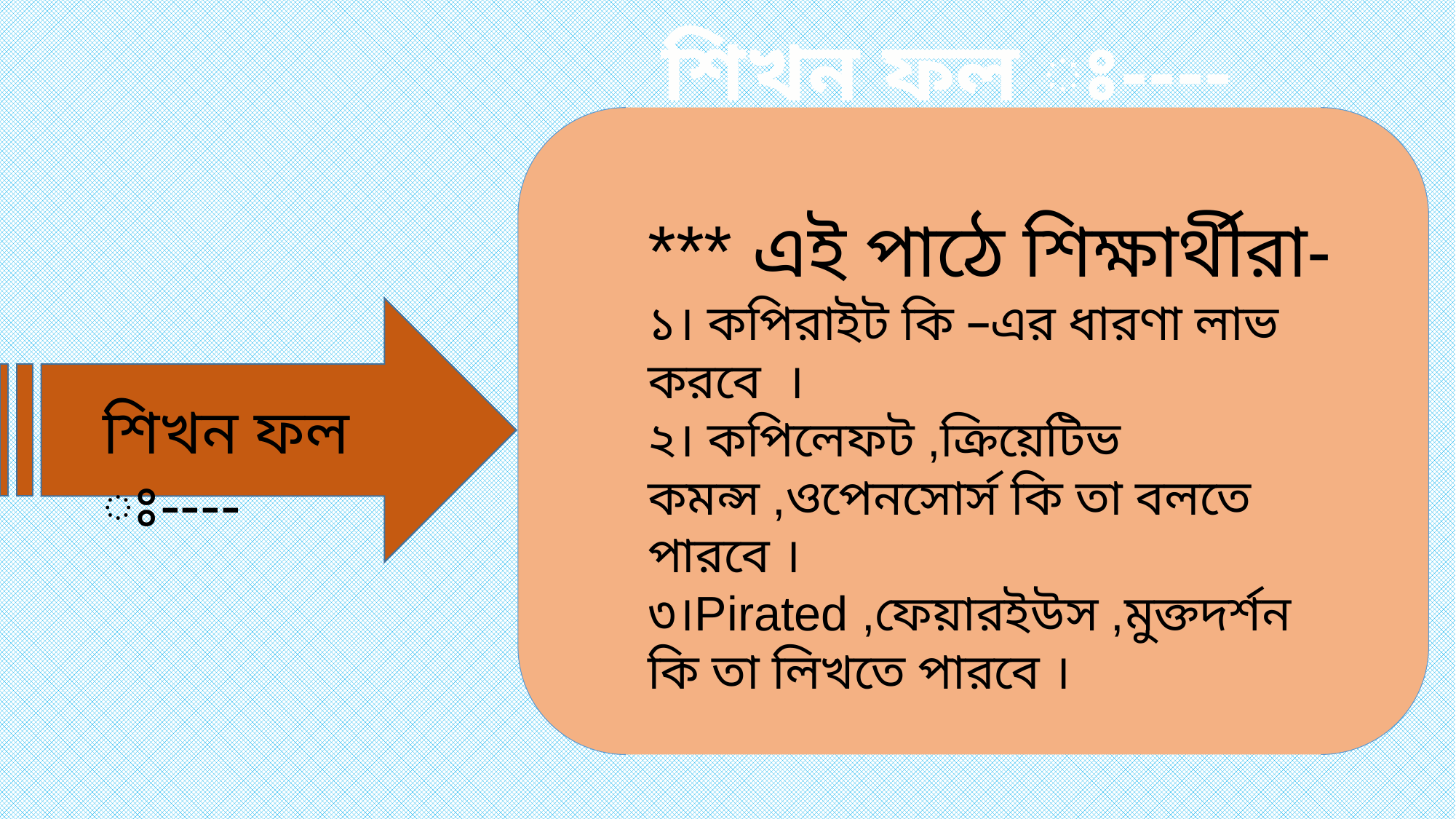

শিখন ফল ঃ----

*** এই পাঠে শিক্ষার্থীরা-
১। কপিরাইট কি –এর ধারণা লাভ করবে  ।
২। কপিলেফট ,ক্রিয়েটিভ কমন্স ,ওপেনসোর্স কি তা বলতে পারবে ।
৩।Pirated ,ফেয়ারইউস ,মুক্তদর্শন কি তা লিখতে পারবে ।

শিখন ফল ঃ----